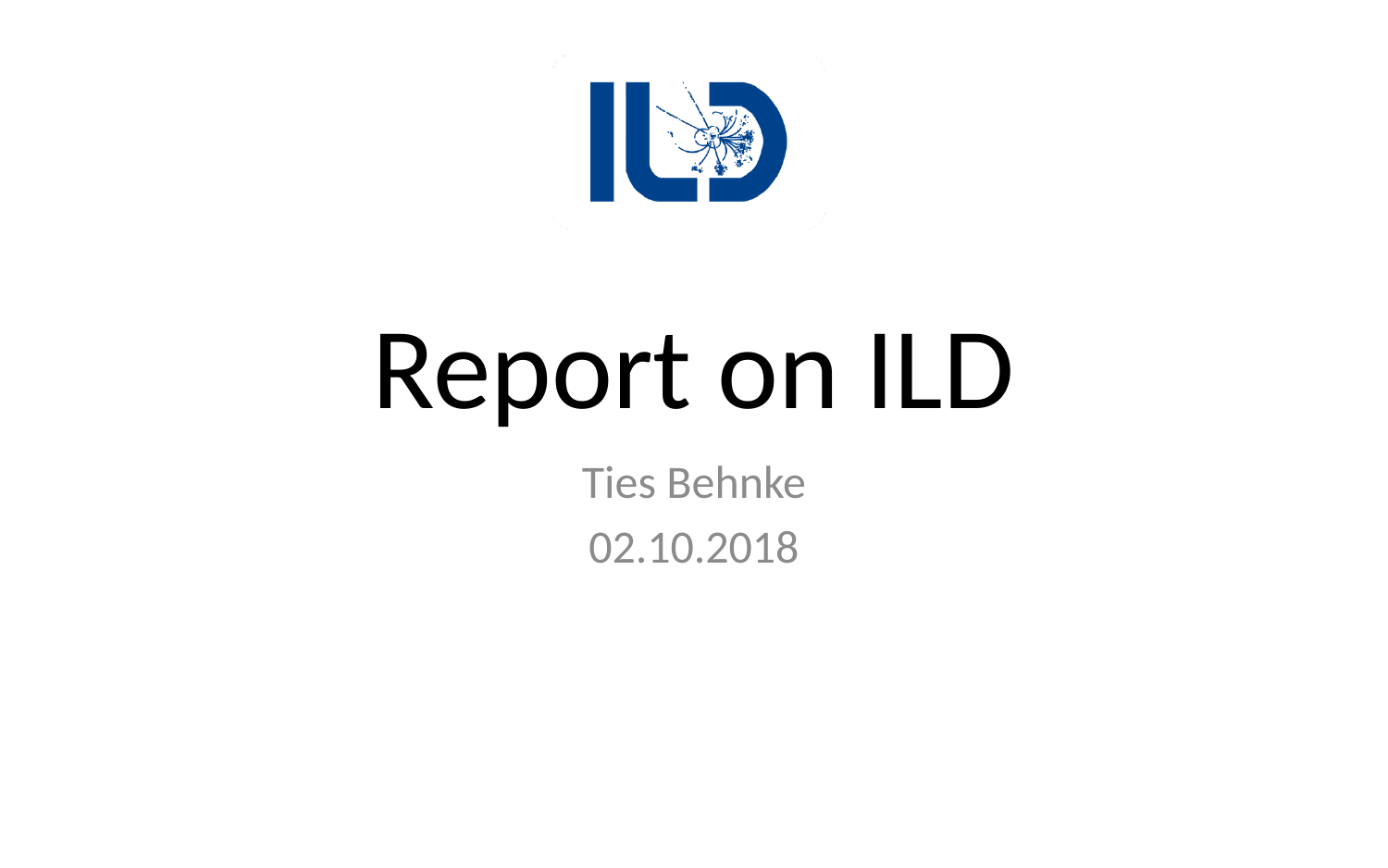

# Report on ILD
Ties Behnke
02.10.2018